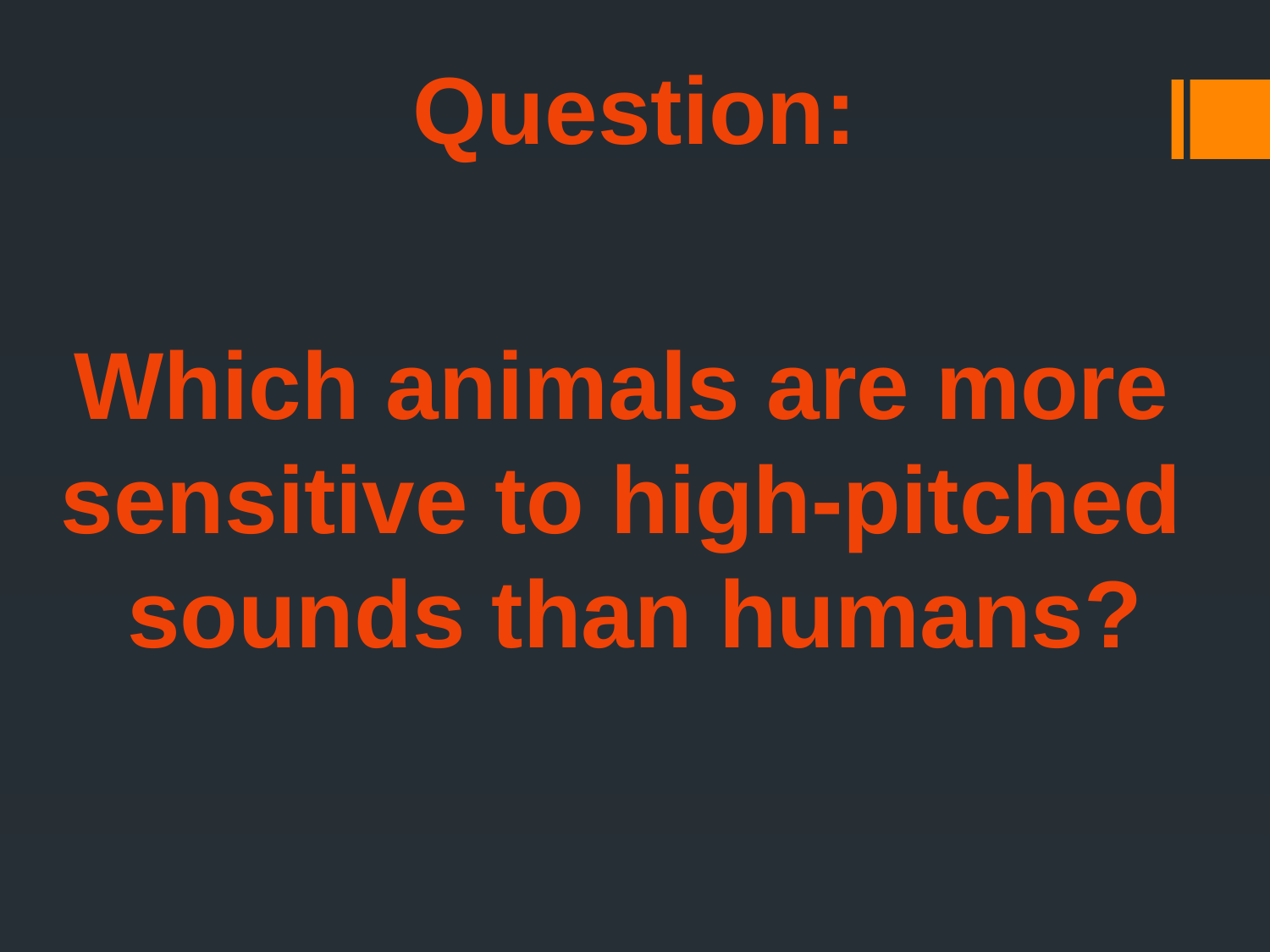

Question:
Which animals are more
sensitive to high-pitched
sounds than humans?